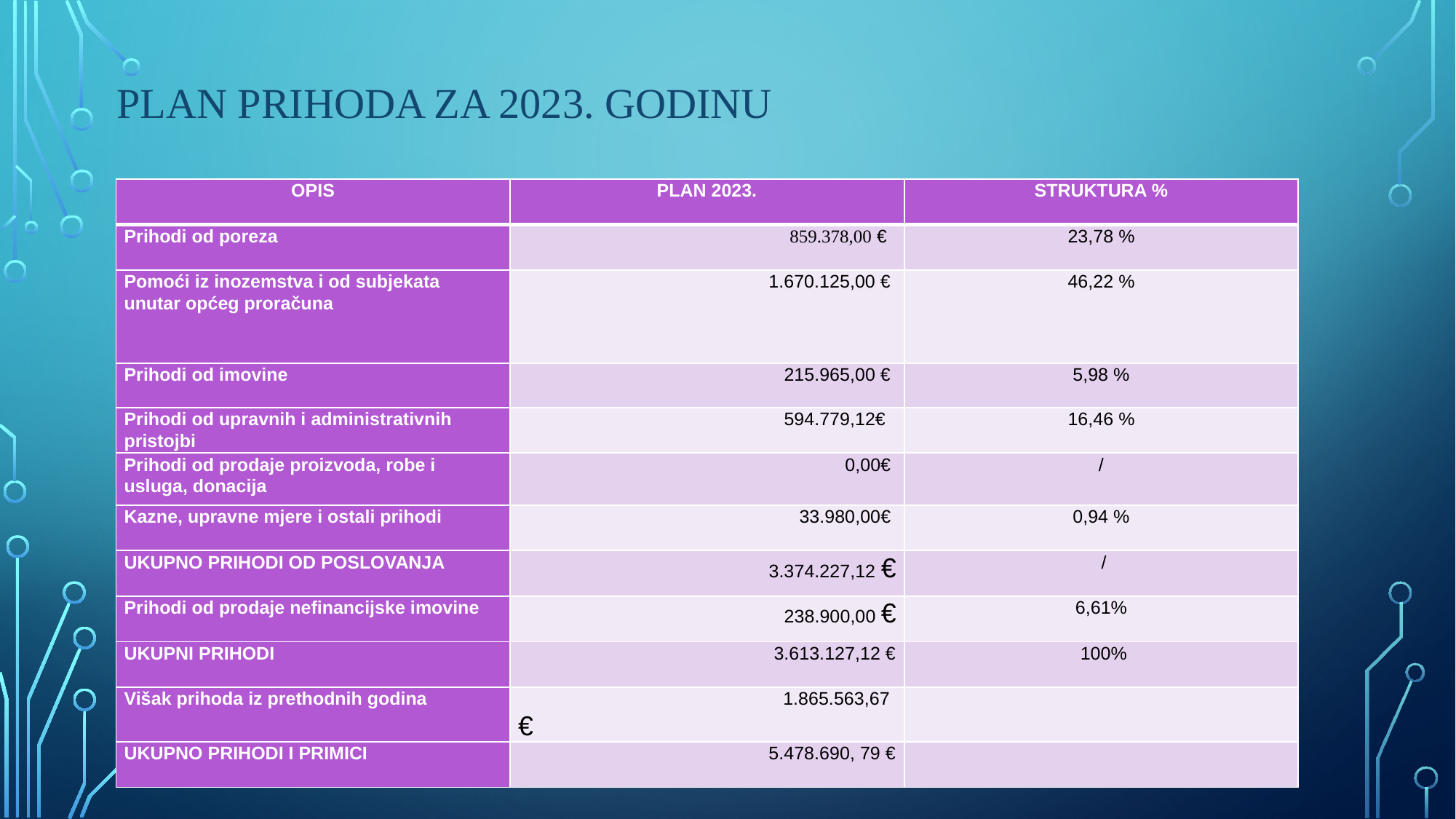

# Plan prihoda za 2023. godinu
| OPIS | PLAN 2023. | STRUKTURA % |
| --- | --- | --- |
| Prihodi od poreza | 859.378,00 € | 23,78 % |
| Pomoći iz inozemstva i od subjekata unutar općeg proračuna | 1.670.125,00 € | 46,22 % |
| Prihodi od imovine | 215.965,00 € | 5,98 % |
| Prihodi od upravnih i administrativnih pristojbi | 594.779,12€ | 16,46 % |
| Prihodi od prodaje proizvoda, robe i usluga, donacija | 0,00€ | / |
| Kazne, upravne mjere i ostali prihodi | 33.980,00€ | 0,94 % |
| UKUPNO PRIHODI OD POSLOVANJA | 3.374.227,12 € | / |
| Prihodi od prodaje nefinancijske imovine | 238.900,00 € | 6,61% |
| UKUPNI PRIHODI | 3.613.127,12 € | 100% |
| Višak prihoda iz prethodnih godina | 1.865.563,67 € |  |
| UKUPNO PRIHODI I PRIMICI | 5.478.690, 79 € |  |